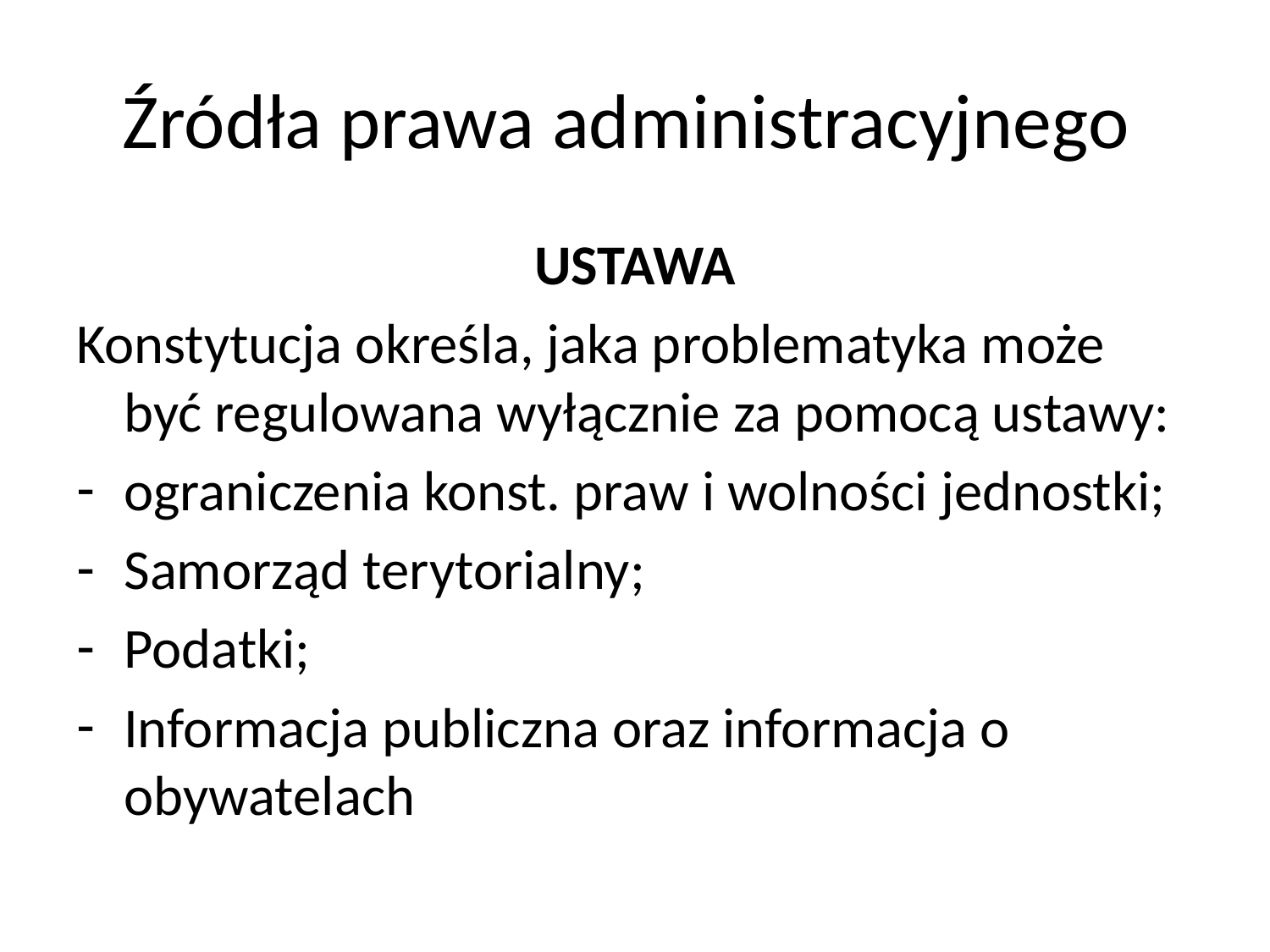

# Źródła prawa administracyjnego
USTAWA
Konstytucja określa, jaka problematyka może być regulowana wyłącznie za pomocą ustawy:
ograniczenia konst. praw i wolności jednostki;
Samorząd terytorialny;
Podatki;
Informacja publiczna oraz informacja o obywatelach